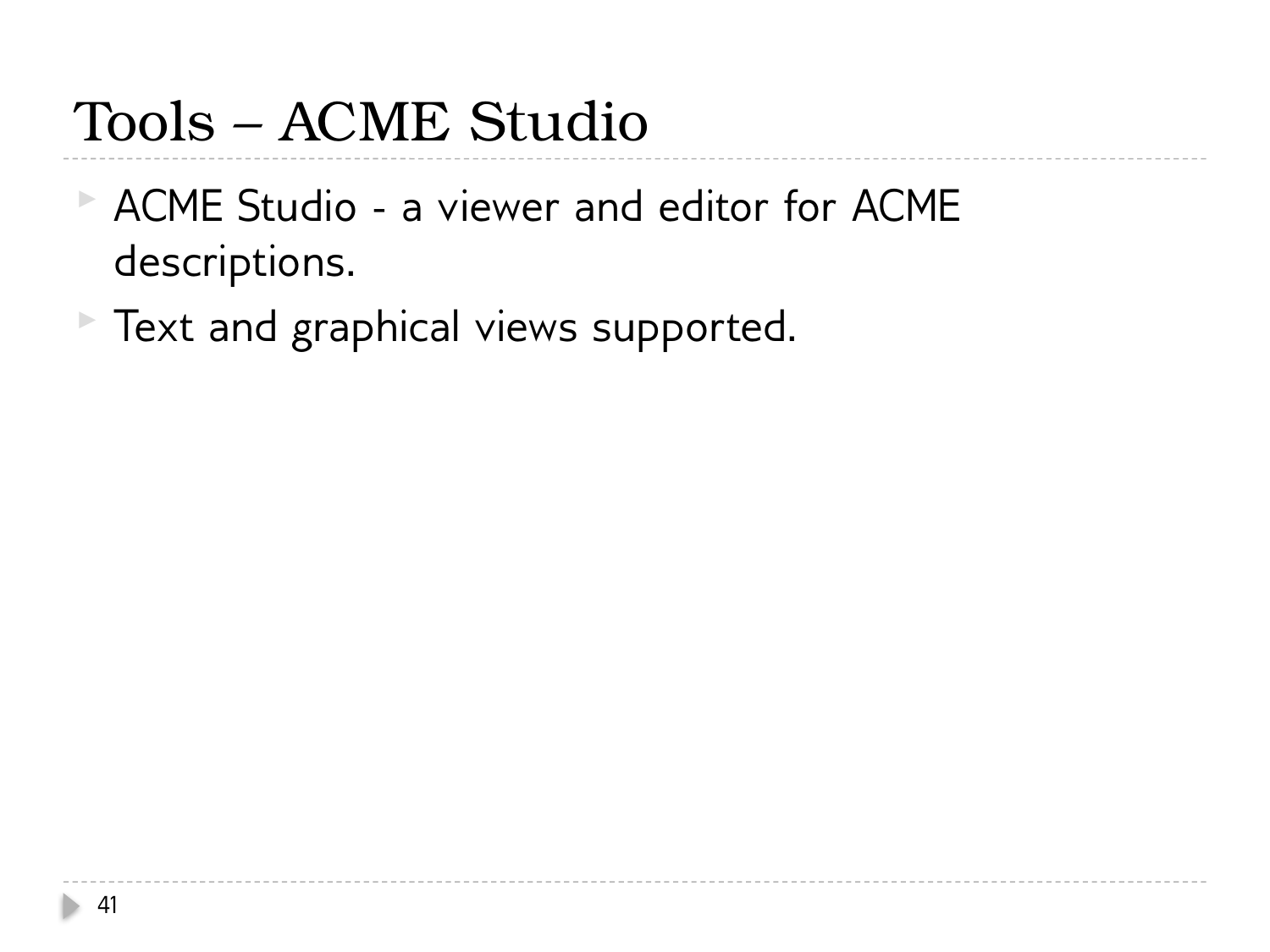

# Tools – ACME Studio
ACME Studio - a viewer and editor for ACME descriptions.
Text and graphical views supported.

41